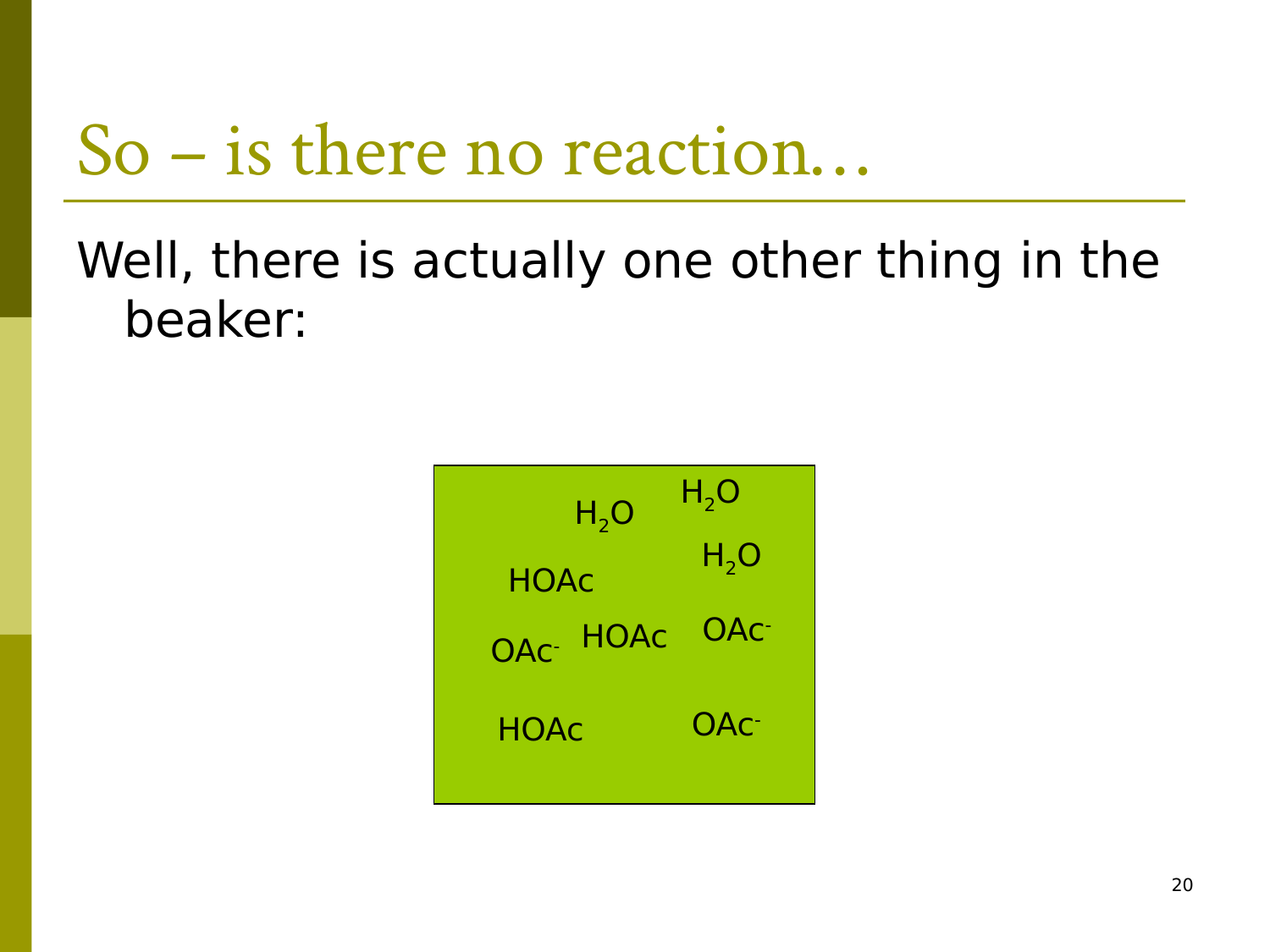

# So – is there no reaction…
Well, there is actually one other thing in the beaker:

HOAc
H2O
H2O
H2O
HOAc
OAc-
OAc-
OAc-
HOAc
20